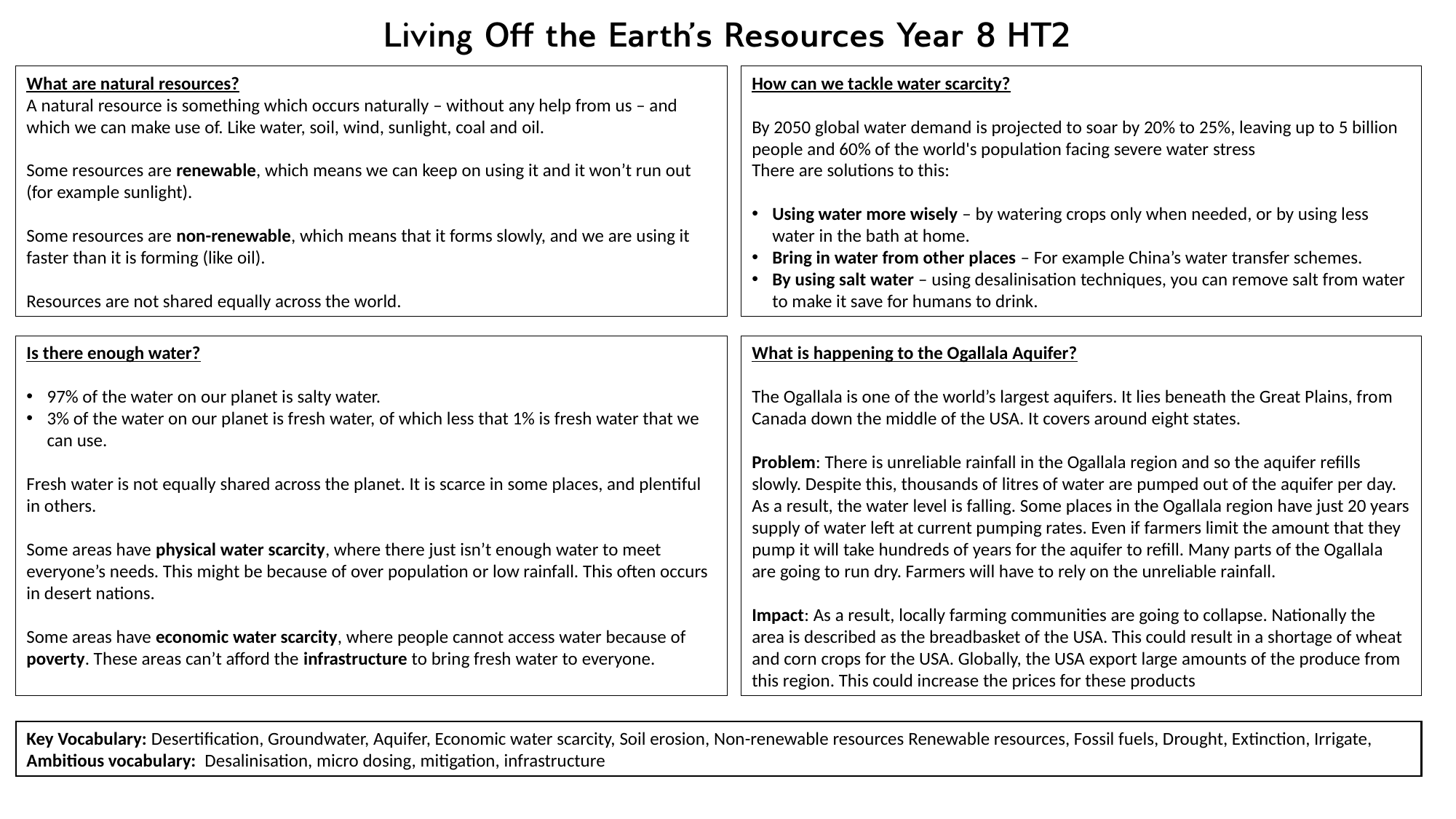

Living Off the Earth’s Resources Year 8 HT2
What are natural resources?
A natural resource is something which occurs naturally – without any help from us – and which we can make use of. Like water, soil, wind, sunlight, coal and oil.

Some resources are renewable, which means we can keep on using it and it won’t run out (for example sunlight).

Some resources are non-renewable, which means that it forms slowly, and we are using it faster than it is forming (like oil).

Resources are not shared equally across the world.
How can we tackle water scarcity?

By 2050 global water demand is projected to soar by 20% to 25%, leaving up to 5 billion people and 60% of the world's population facing severe water stress
There are solutions to this:

Using water more wisely – by watering crops only when needed, or by using less water in the bath at home.
Bring in water from other places – For example China’s water transfer schemes.
By using salt water – using desalinisation techniques, you can remove salt from water to make it save for humans to drink.
What is happening to the Ogallala Aquifer?

The Ogallala is one of the world’s largest aquifers. It lies beneath the Great Plains, from Canada down the middle of the USA. It covers around eight states.

Problem: There is unreliable rainfall in the Ogallala region and so the aquifer refills slowly. Despite this, thousands of litres of water are pumped out of the aquifer per day. As a result, the water level is falling. Some places in the Ogallala region have just 20 years supply of water left at current pumping rates. Even if farmers limit the amount that they pump it will take hundreds of years for the aquifer to refill. Many parts of the Ogallala are going to run dry. Farmers will have to rely on the unreliable rainfall.

Impact: As a result, locally farming communities are going to collapse. Nationally the area is described as the breadbasket of the USA. This could result in a shortage of wheat and corn crops for the USA. Globally, the USA export large amounts of the produce from this region. This could increase the prices for these products
Is there enough water?

97% of the water on our planet is salty water.
3% of the water on our planet is fresh water, of which less that 1% is fresh water that we can use.

Fresh water is not equally shared across the planet. It is scarce in some places, and plentiful in others.

Some areas have physical water scarcity, where there just isn’t enough water to meet everyone’s needs. This might be because of over population or low rainfall. This often occurs in desert nations.

Some areas have economic water scarcity, where people cannot access water because of poverty. These areas can’t afford the infrastructure to bring fresh water to everyone.

Key Vocabulary: Desertification, Groundwater, Aquifer, Economic water scarcity, Soil erosion, Non-renewable resources Renewable resources, Fossil fuels, Drought, Extinction, Irrigate,
Ambitious vocabulary:  Desalinisation, micro dosing, mitigation, infrastructure